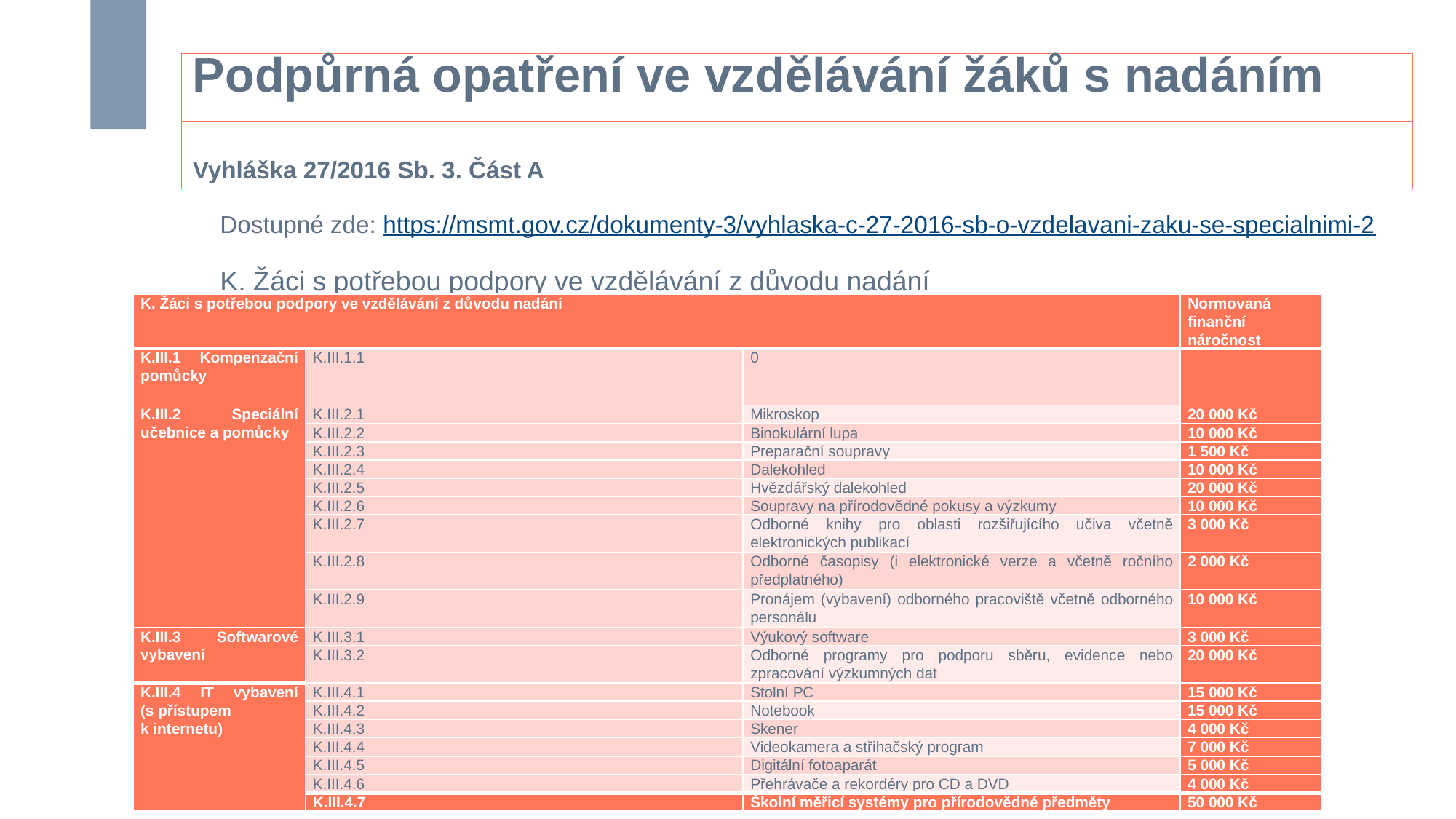

# Podpůrná opatření ve vzdělávání žáků s nadáním
Vyhláška 27/2016 Sb. 3. Část A
Dostupné zde: https://msmt.gov.cz/dokumenty-3/vyhlaska-c-27-2016-sb-o-vzdelavani-zaku-se-specialnimi-2
K. Žáci s potřebou podpory ve vzdělávání z důvodu nadání
| K. Žáci s potřebou podpory ve vzdělávání z důvodu nadání |  |  | Normovaná finanční náročnost |
| --- | --- | --- | --- |
| K.III.1 Kompenzační pomůcky | K.III.1.1 | 0 |  |
| K.III.2 Speciální učebnice a pomůcky | K.III.2.1 | Mikroskop | 20 000 Kč |
|  | K.III.2.2 | Binokulární lupa | 10 000 Kč |
|  | K.III.2.3 | Preparační soupravy | 1 500 Kč |
|  | K.III.2.4 | Dalekohled | 10 000 Kč |
|  | K.III.2.5 | Hvězdářský dalekohled | 20 000 Kč |
|  | K.III.2.6 | Soupravy na přírodovědné pokusy a výzkumy | 10 000 Kč |
|  | K.III.2.7 | Odborné knihy pro oblasti rozšiřujícího učiva včetně elektronických publikací | 3 000 Kč |
|  | K.III.2.8 | Odborné časopisy (i elektronické verze a včetně ročního předplatného) | 2 000 Kč |
|  | K.III.2.9 | Pronájem (vybavení) odborného pracoviště včetně odborného personálu | 10 000 Kč |
| K.III.3 Softwarové vybavení | K.III.3.1 | Výukový software | 3 000 Kč |
|  | K.III.3.2 | Odborné programy pro podporu sběru, evidence nebo zpracování výzkumných dat | 20 000 Kč |
| K.III.4 IT vybavení (s přístupem k internetu) | K.III.4.1 | Stolní PC | 15 000 Kč |
|  | K.III.4.2 | Notebook | 15 000 Kč |
|  | K.III.4.3 | Skener | 4 000 Kč |
|  | K.III.4.4 | Videokamera a střihačský program | 7 000 Kč |
|  | K.III.4.5 | Digitální fotoaparát | 5 000 Kč |
|  | K.III.4.6 | Přehrávače a rekordéry pro CD a DVD | 4 000 Kč |
|  | K.III.4.7 | Školní měřicí systémy pro přírodovědné předměty | 50 000 Kč |